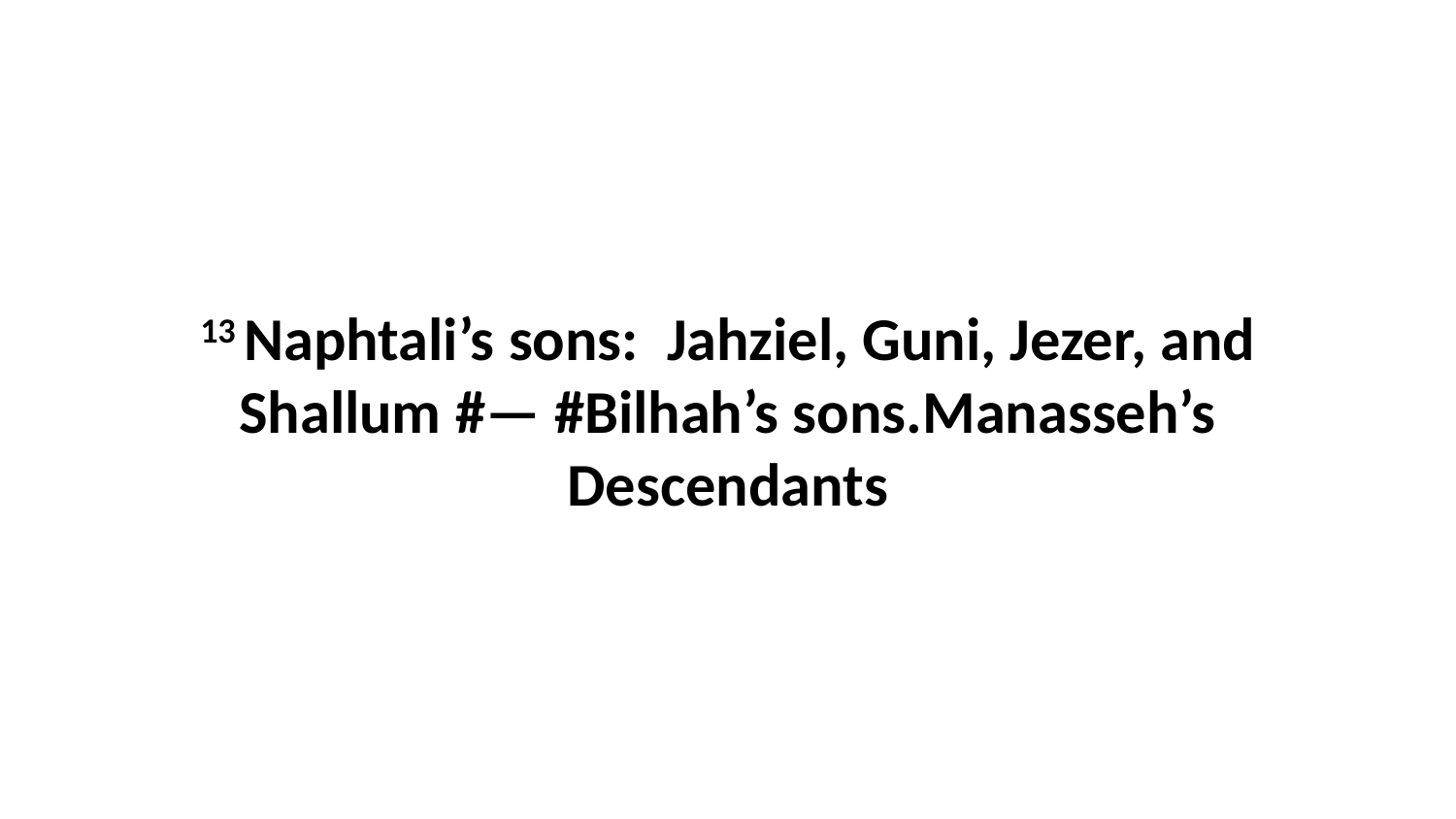

13 Naphtali’s sons:  Jahziel, Guni, Jezer, and Shallum #— #Bilhah’s sons.Manasseh’s Descendants